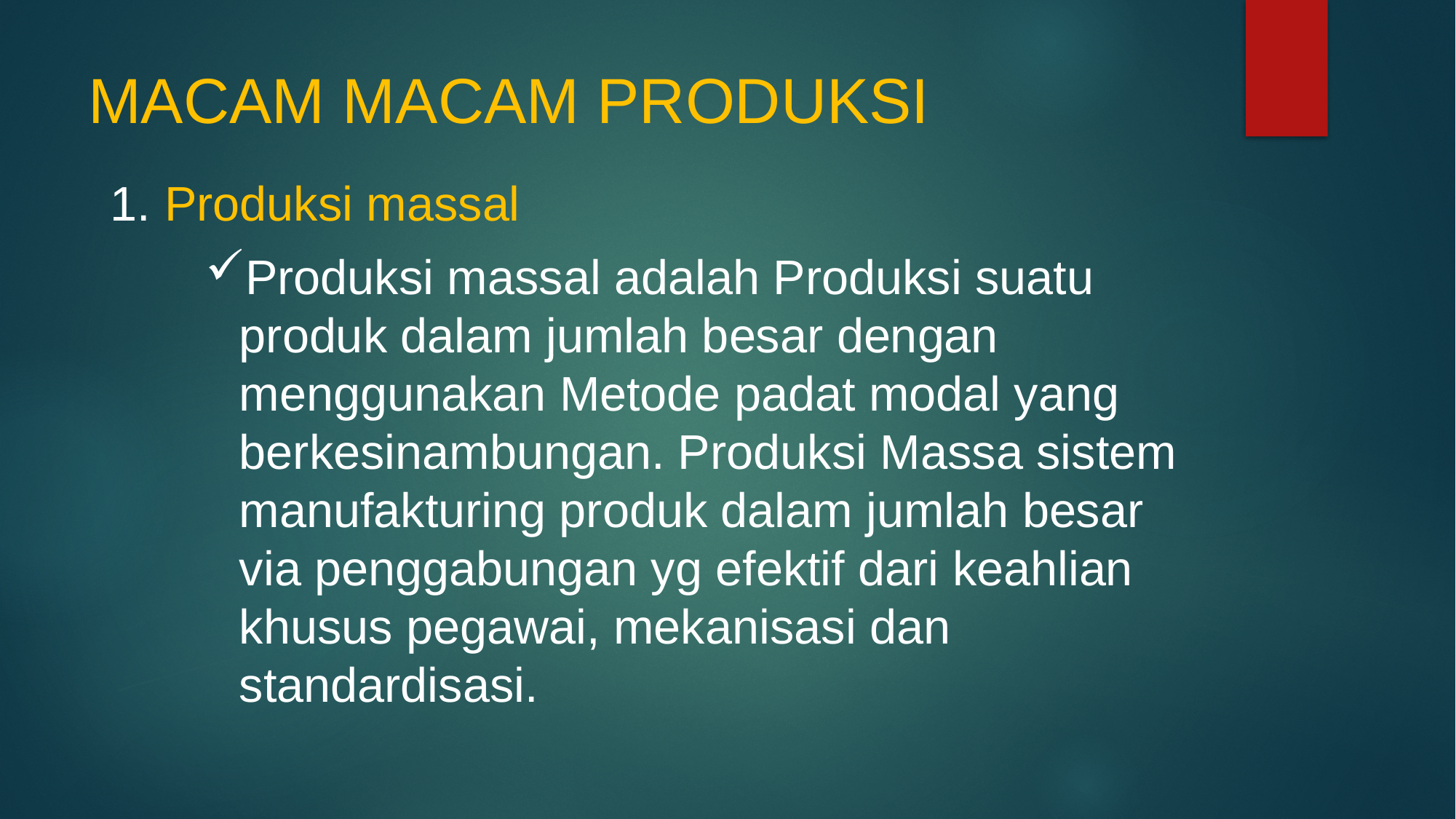

# MACAM MACAM PRODUKSI
Produksi massal
Produksi massal adalah Produksi suatu produk dalam jumlah besar dengan menggunakan Metode padat modal yang berkesinambungan. Produksi Massa sistem manufakturing produk dalam jumlah besar via penggabungan yg efektif dari keahlian khusus pegawai, mekanisasi dan standardisasi.